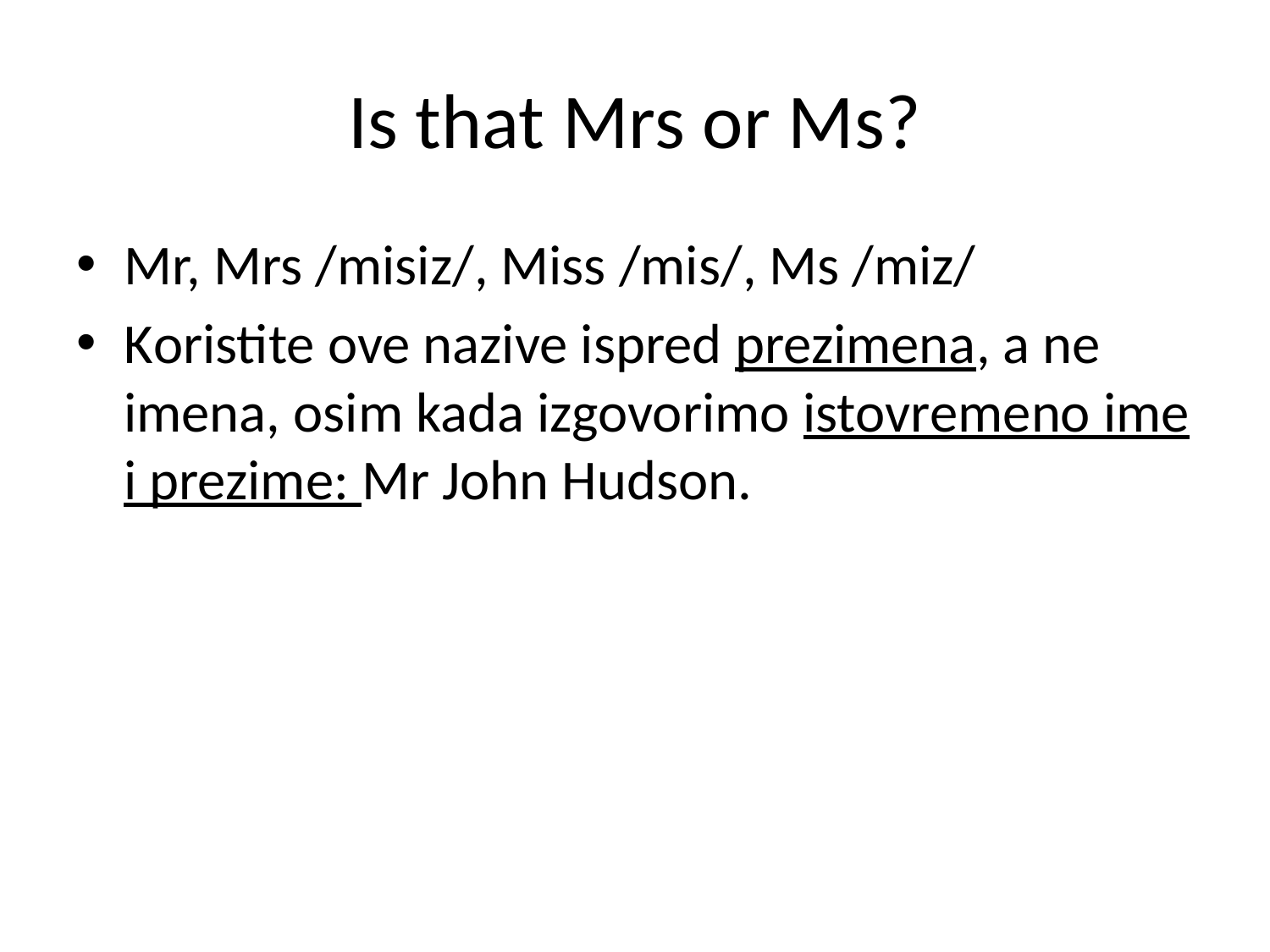

# Is that Mrs or Ms?
Mr, Mrs /misiz/, Miss /mis/, Ms /miz/
Koristite ove nazive ispred prezimena, a ne imena, osim kada izgovorimo istovremeno ime i prezime: Mr John Hudson.